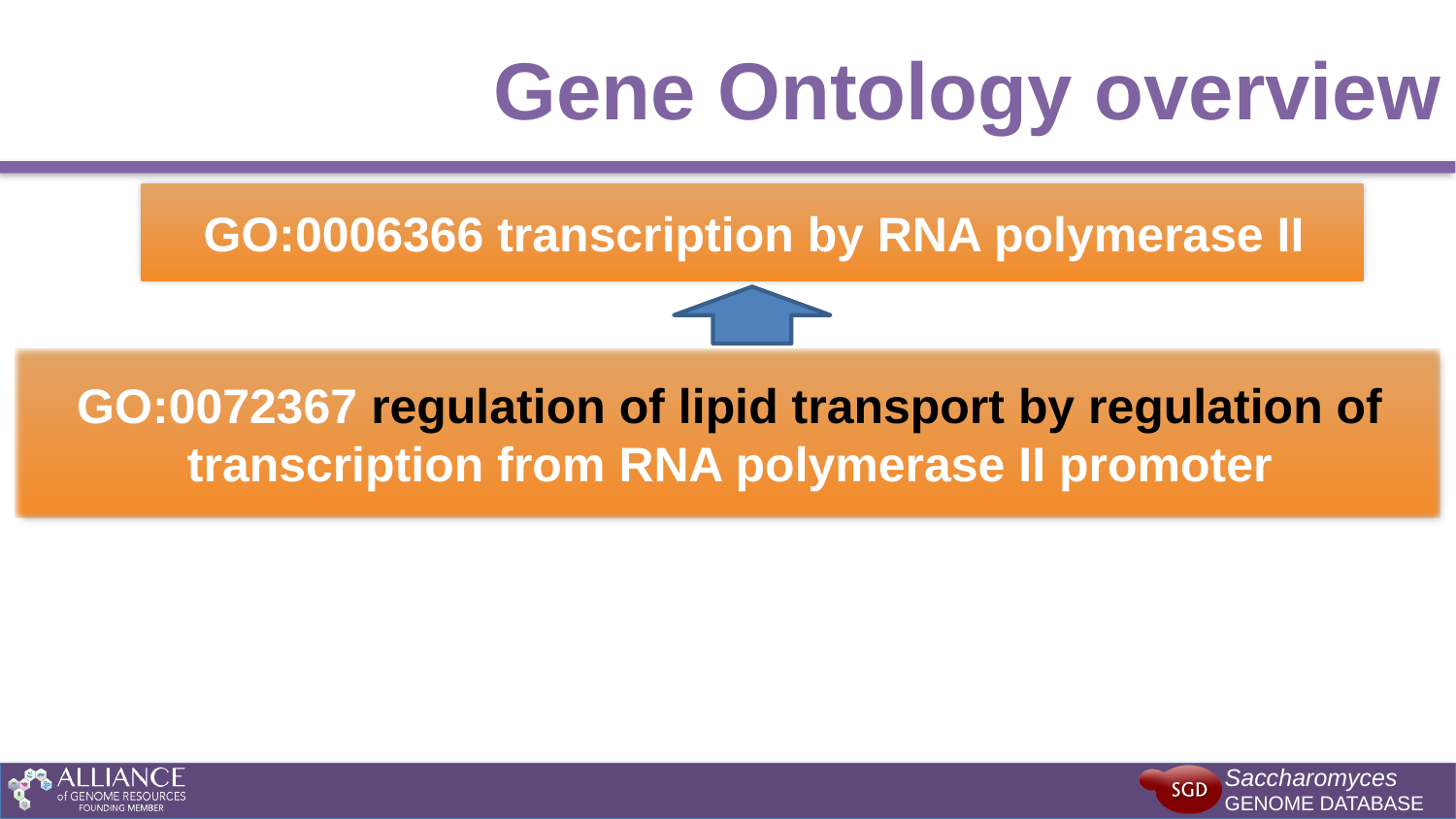

# Gene Ontology overview

GO:0006366 transcription by RNA polymerase II

GO:0072367 regulation of lipid transport by regulation of transcription from RNA polymerase II promoter